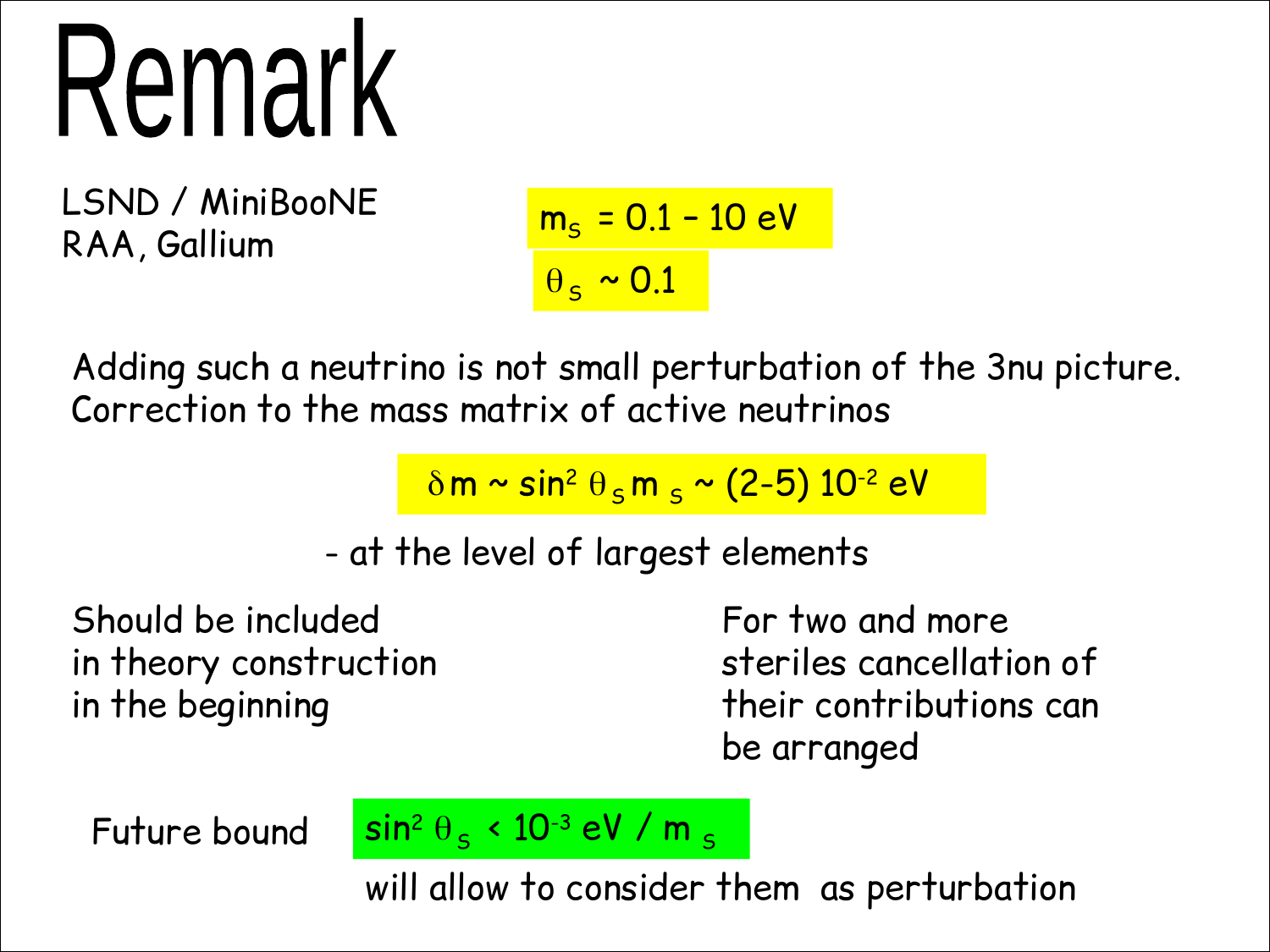

Remark

LSND / MiniBooNE
RAA, Gallium
mS  = 0.1 – 10 eV
θS  ~ 0.1
Adding such a neutrino is not small perturbation of the 3nu picture.
Correction to the mass matrix of active neutrinos
 δm ~ sin2 θS m S ~ (2-5) 10-2 eV
- at the level of largest elements
Should be included
in theory construction
in the beginning
For two and more steriles cancellation of their contributions can be arranged
sin2 θS   < 10-3 eV / m S
Future bound
will allow to consider them  as perturbation